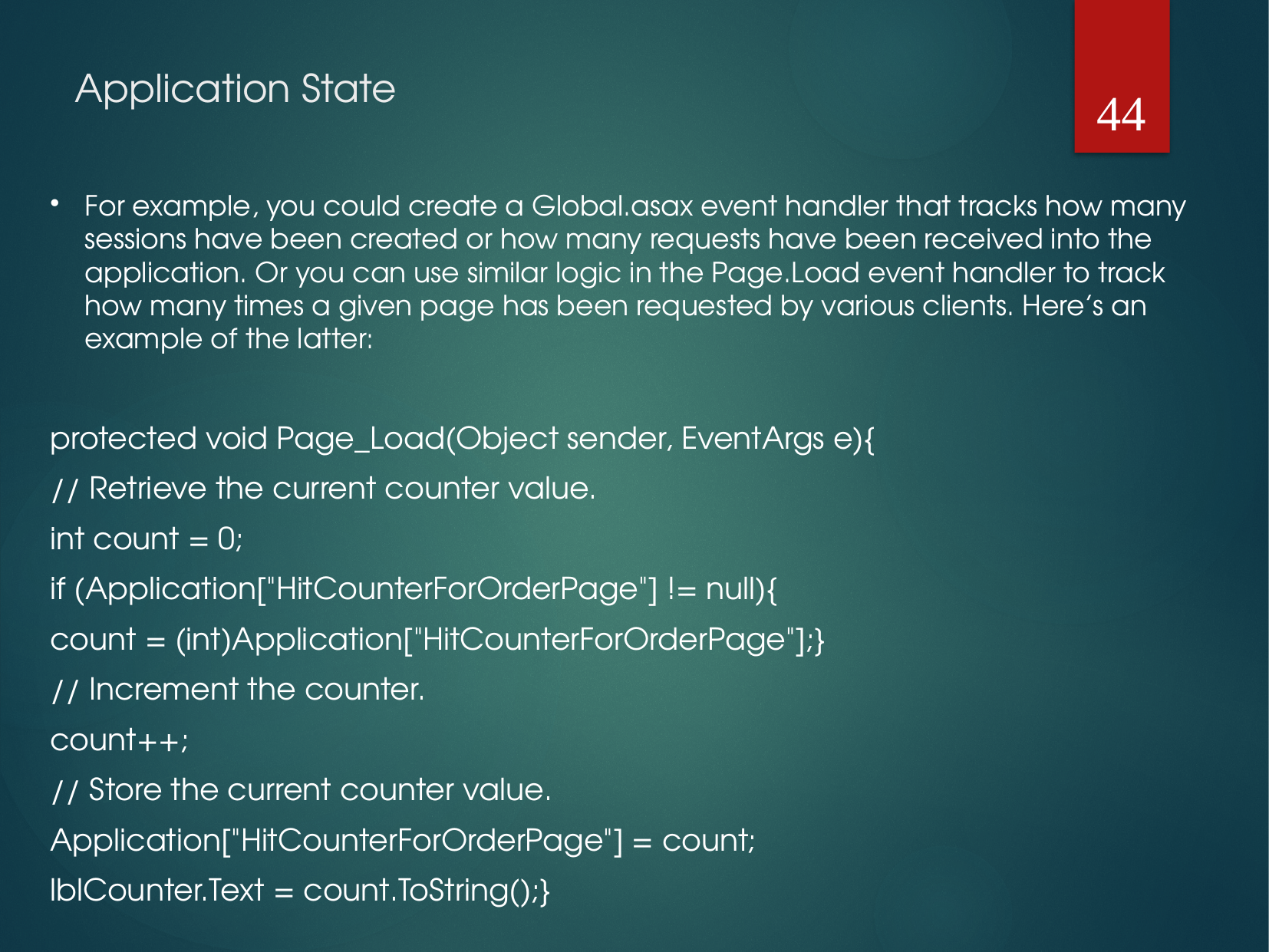

44
# Application State
For example, you could create a Global.asax event handler that tracks how many sessions have been created or how many requests have been received into the application. Or you can use similar logic in the Page.Load event handler to track how many times a given page has been requested by various clients. Here’s an example of the latter:

protected void Page_Load(Object sender, EventArgs e){
// Retrieve the current counter value.
int count = 0;
if (Application["HitCounterForOrderPage"] != null){
count = (int)Application["HitCounterForOrderPage"];}
// Increment the counter.
count++;
// Store the current counter value.
Application["HitCounterForOrderPage"] = count;
lblCounter.Text = count.ToString();}